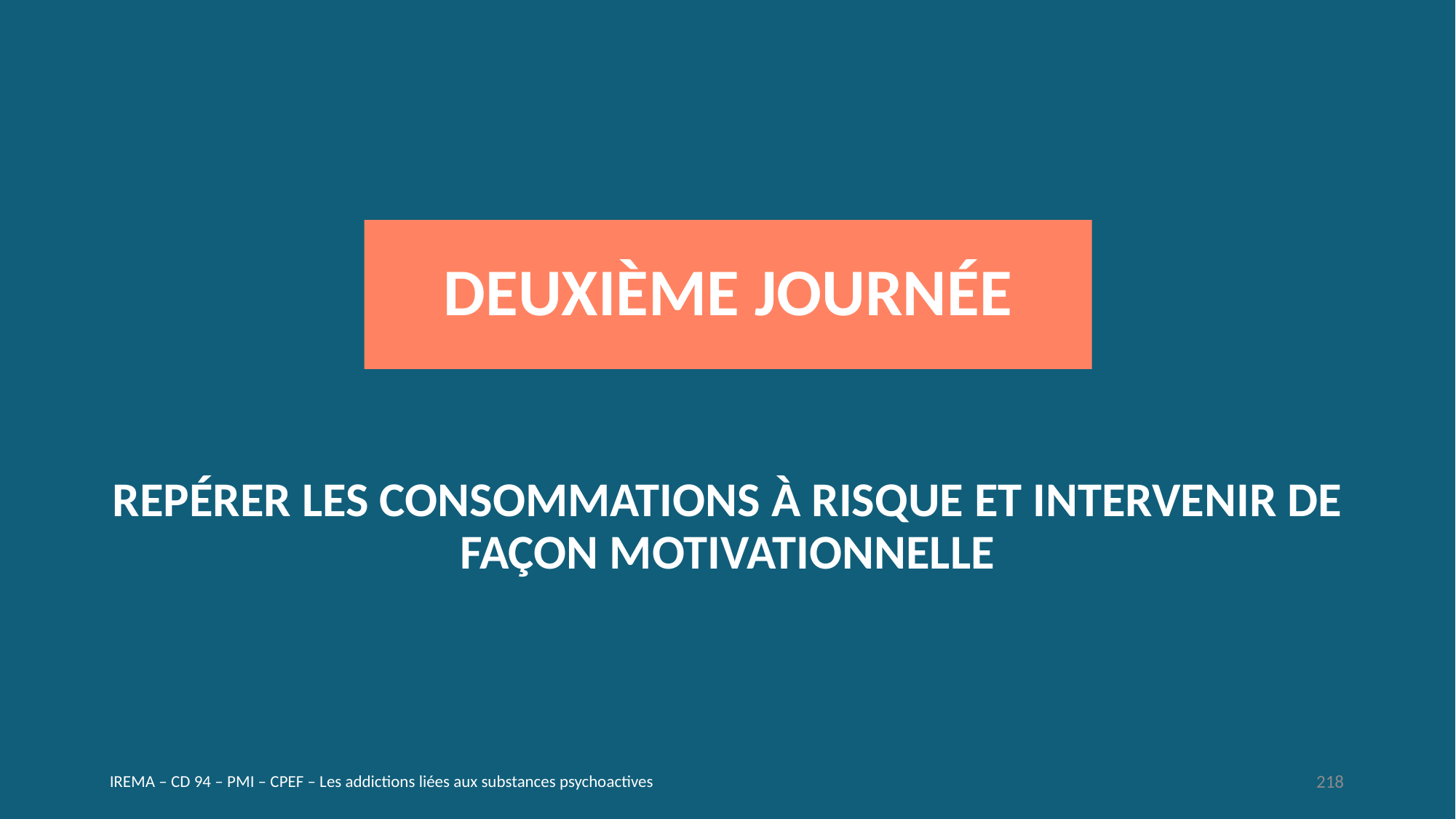

# deuxième JOURNÉE
REPÉRER LES CONSOMMATIONS À RISQUE ET INTERVENIR DE FAÇON MOTIVATIONNELLE
IREMA – CD 94 – PMI – CPEF – Les addictions liées aux substances psychoactives
218